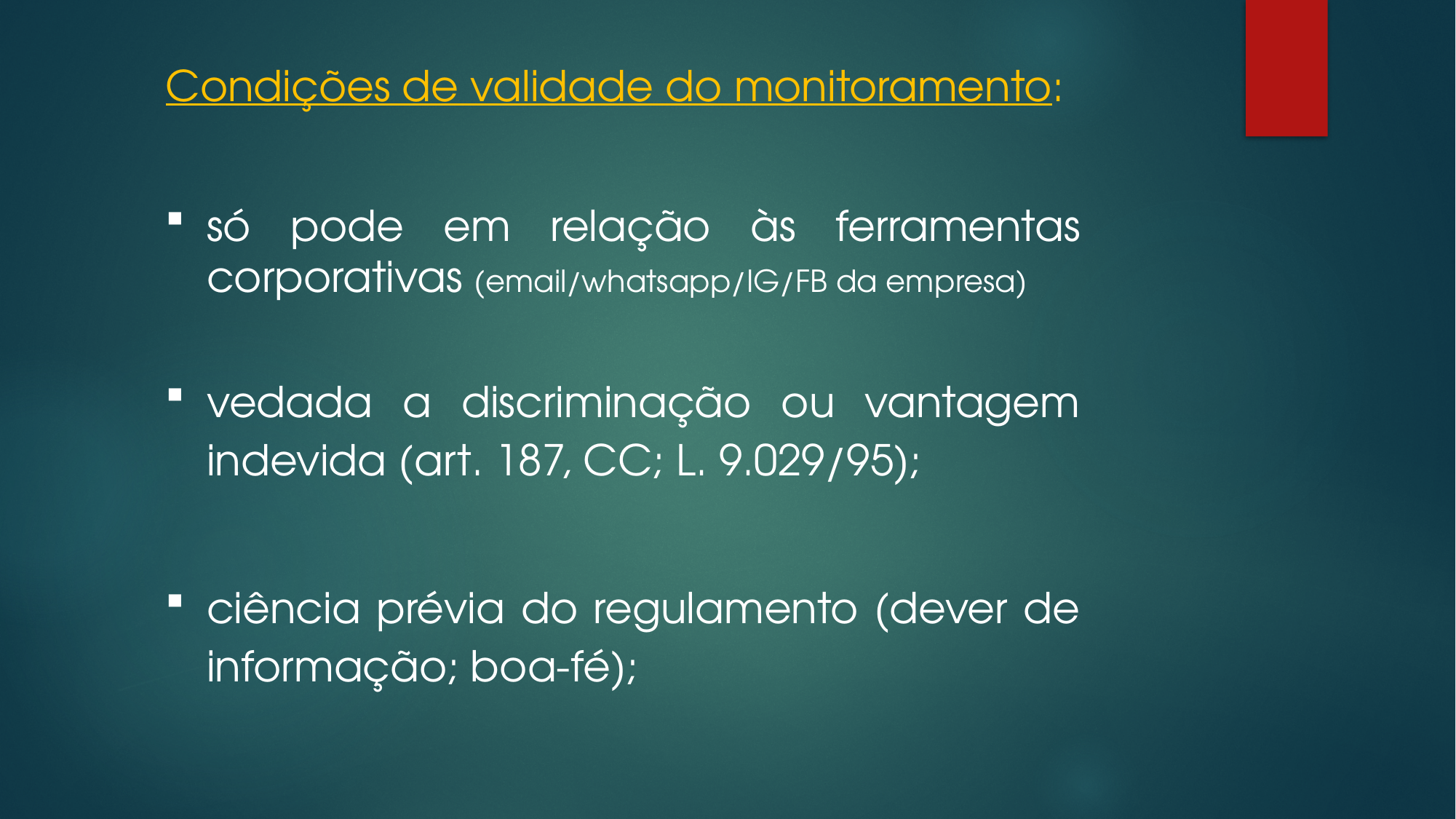

Condições de validade do monitoramento:

só pode em relação às ferramentas corporativas (email/whatsapp/IG/FB da empresa)

vedada a discriminação ou vantagem indevida (art. 187, CC; L. 9.029/95);

ciência prévia do regulamento (dever de informação; boa-fé);